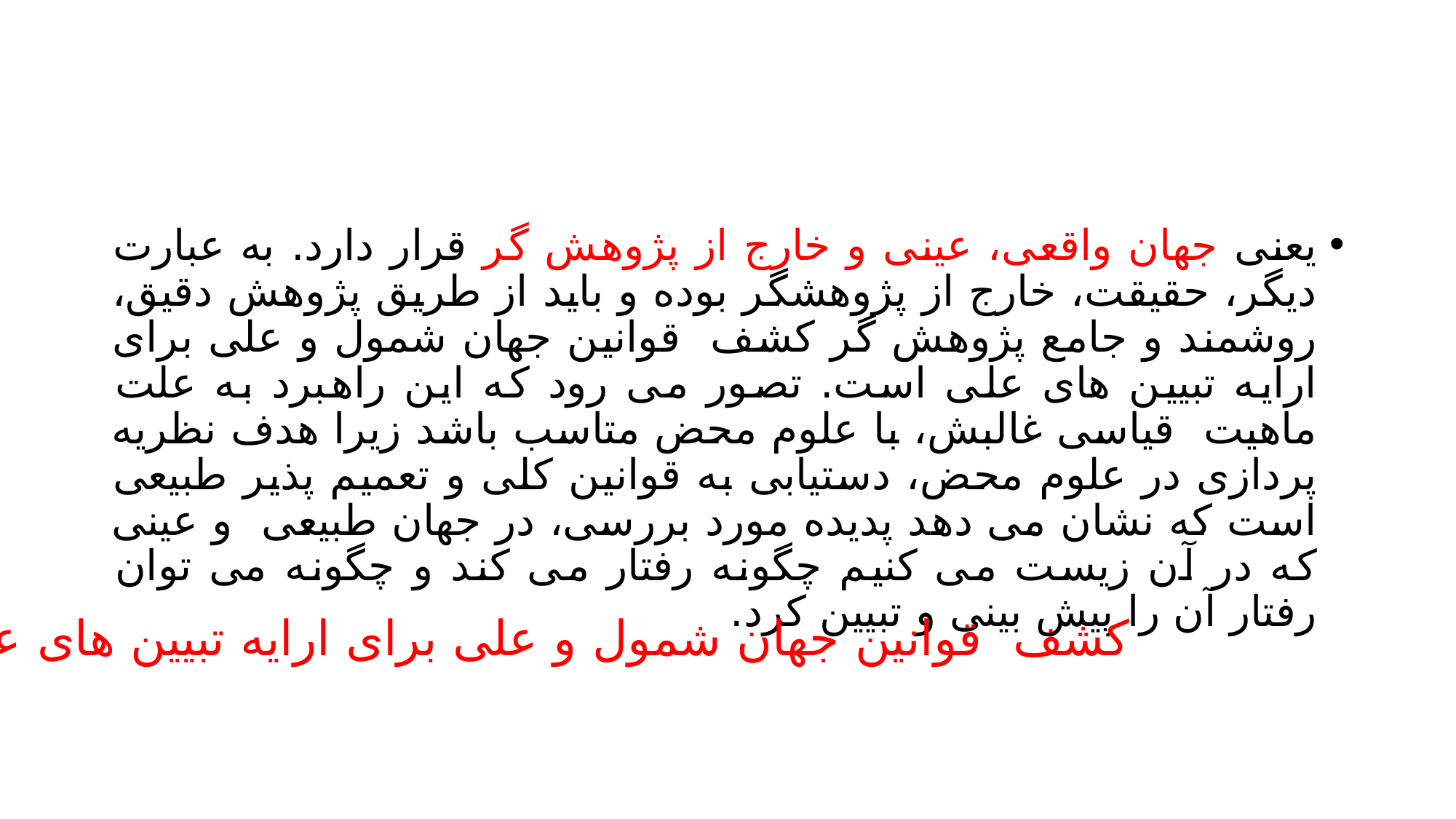

#
یعنی جهان واقعی، عینی و خارج از پژوهش گر قرار دارد. به عبارت دیگر، حقیقت، خارج از پژوهشگر بوده و باید از طریق پژوهش دقیق، روشمند و جامع پژوهش گر کشف  قوانین جهان شمول و علی برای ارایه تبیین های علی است. تصور می رود که این راهبرد به علت ماهیت  قیاسی غالبش، با علوم محض متاسب باشد زیرا هدف نظریه پردازی در علوم محض، دستیابی به قوانین کلی و تعمیم پذیر طبیعی است که نشان می دهد پدیده مورد بررسی، در جهان طبیعی  و عینی که در آن زیست می کنیم چگونه رفتار می کند و چگونه می توان رفتار آن را پیش بینی و تبیین کرد.

کشف  قوانین جهان شمول و علی برای ارایه تبیین های علی